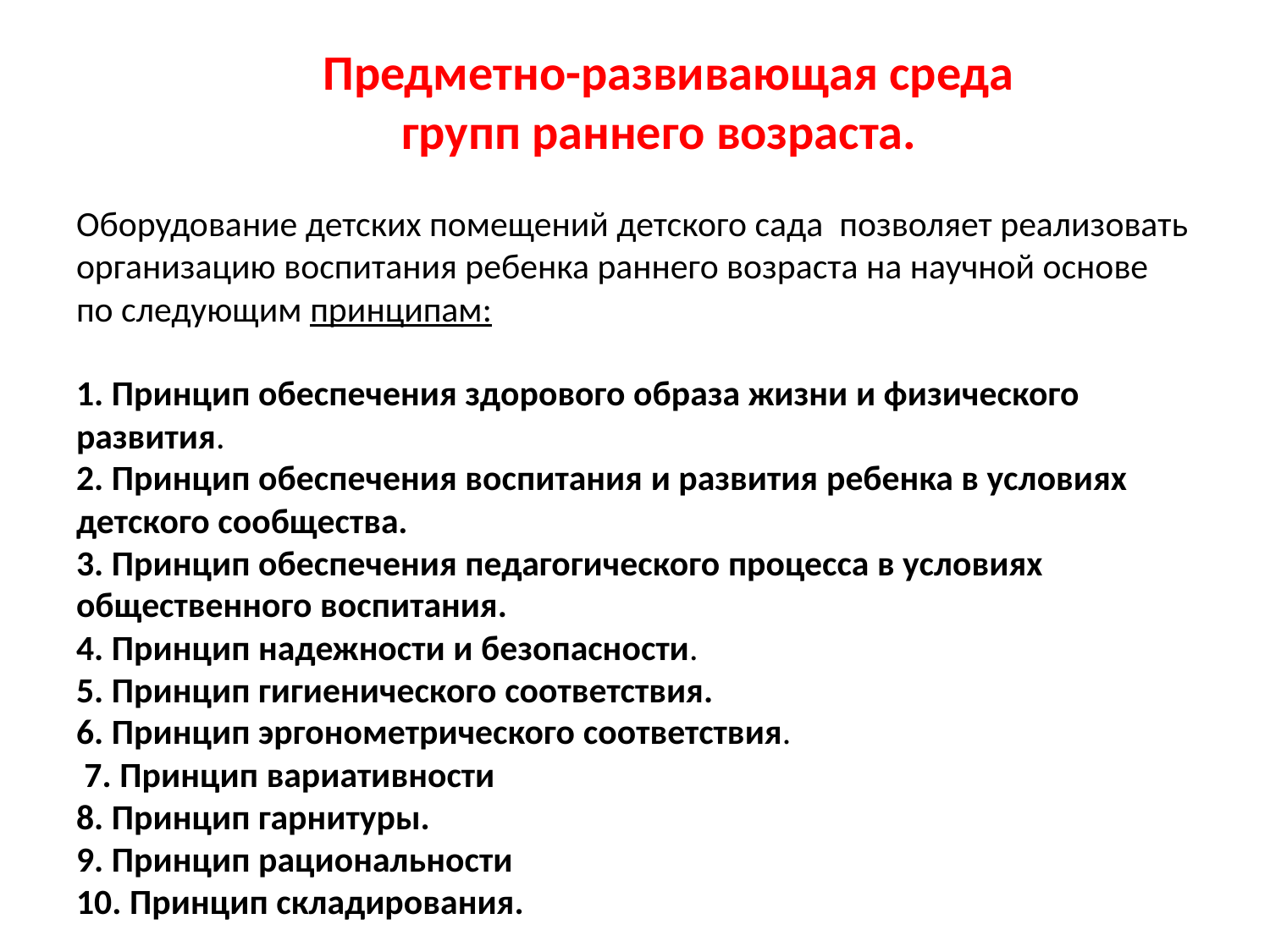

# Предметно-развивающая среда групп раннего возраста. Оборудование детских помещений детского сада  позволяет реализовать организацию воспитания ребенка раннего возраста на научной основе по следующим принципам: 1. Принцип обеспечения здорового образа жизни и физического развития. 2. Принцип обеспечения воспитания и развития ребенка в условиях детского сообщества. 3. Принцип обеспечения педагогического процесса в условиях общественного воспитания. 4. Принцип надежности и безопасности. 5. Принцип гигиенического соответствия. 6. Принцип эргонометрического соответствия. 7. Принцип вариативности 8. Принцип гарнитуры. 9. Принцип рациональности 10. Принцип складирования.